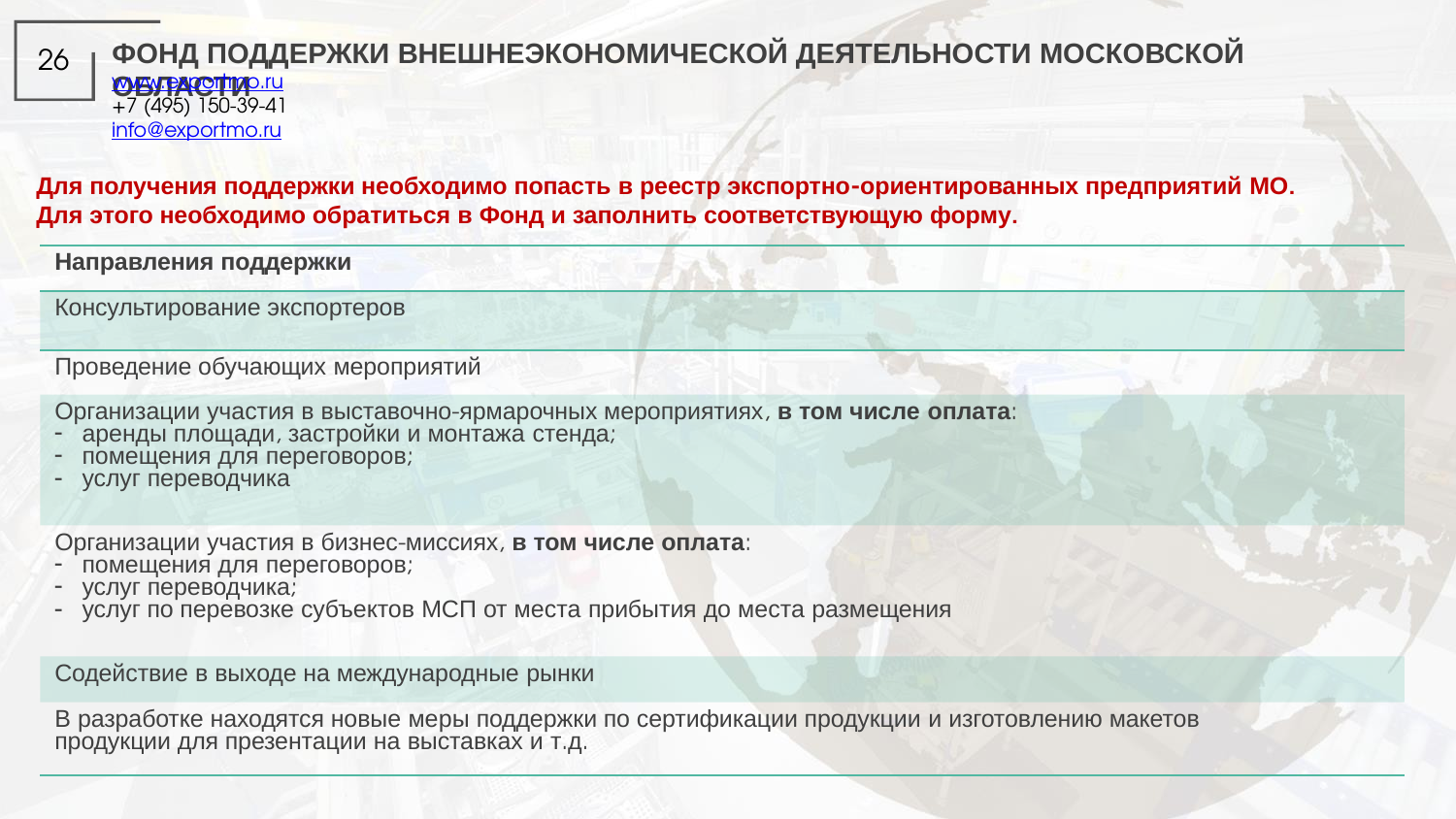

# ФОНД ПОДДЕРЖКИ ВНЕШНЕЭКОНОМИЧЕСКОЙ ДЕЯТЕЛЬНОСТИ МОСКОВСКОЙ ОБЛАСТИ
26
www.exportmo.ru
+7 (495) 150-39-41
info@exportmo.ru

Для получения поддержки необходимо попасть в реестр экспортно-ориентированных предприятий МО.  Для этого необходимо обратиться в Фонд и заполнить соответствующую форму.
| Направления поддержки |
| --- |
| Консультирование экспортеров |
| Проведение обучающих мероприятий |
| Организации участия в выставочно-ярмарочных мероприятиях, в том числе оплата: аренды площади, застройки и монтажа стенда; помещения для переговоров; услуг переводчика |
| Организации участия в бизнес-миссиях, в том числе оплата: помещения для переговоров; услуг переводчика; услуг по перевозке субъектов МСП от места прибытия до места размещения |
| Содействие в выходе на международные рынки |
| В разработке находятся новые меры поддержки по сертификации продукции и изготовлению макетов продукции для презентации на выставках и т.д. |